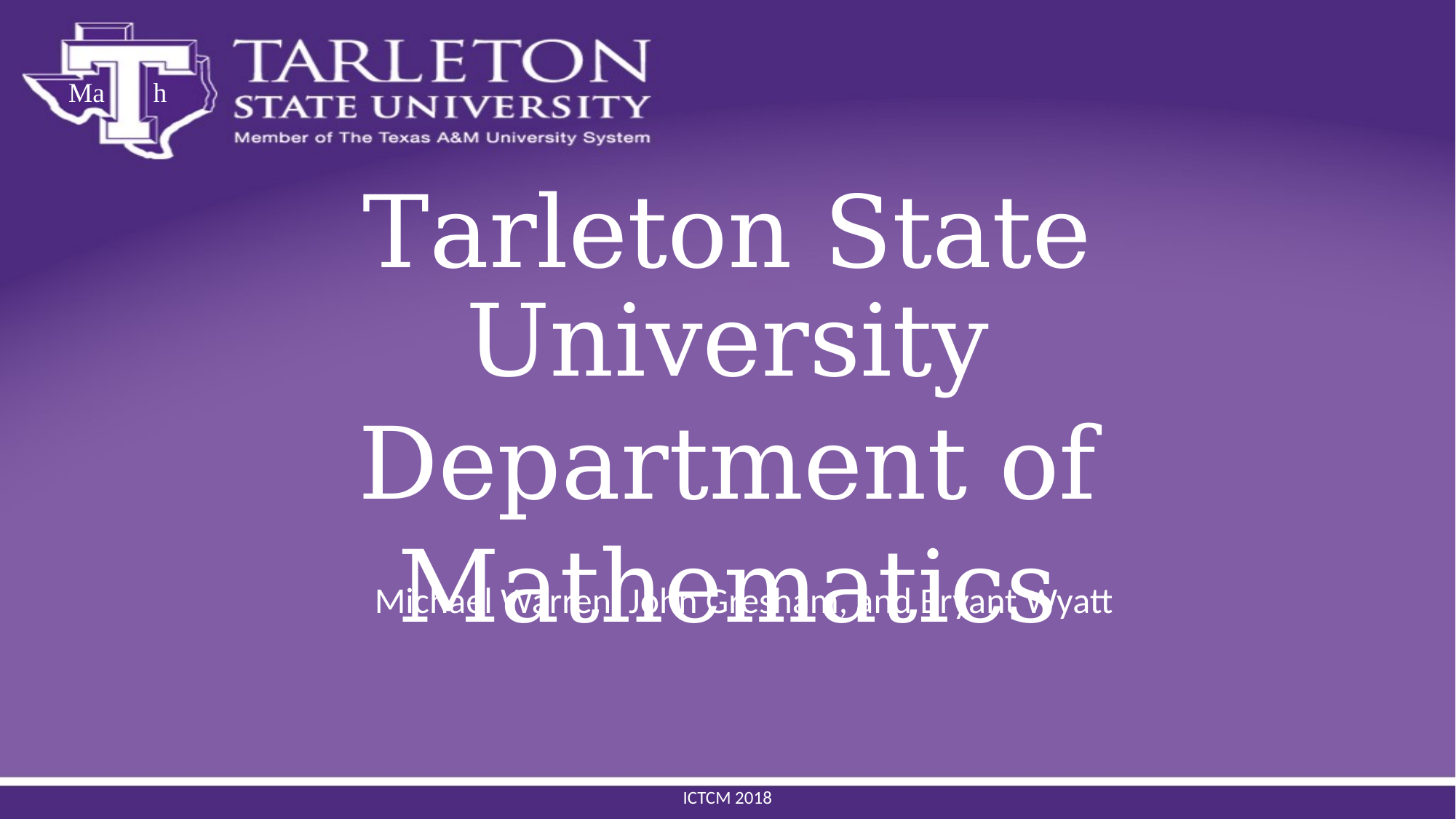

Ma       h
Tarleton State University
Department of
Mathematics
Michael Warren, John Gresham, and Bryant Wyatt
ICTCM 2018